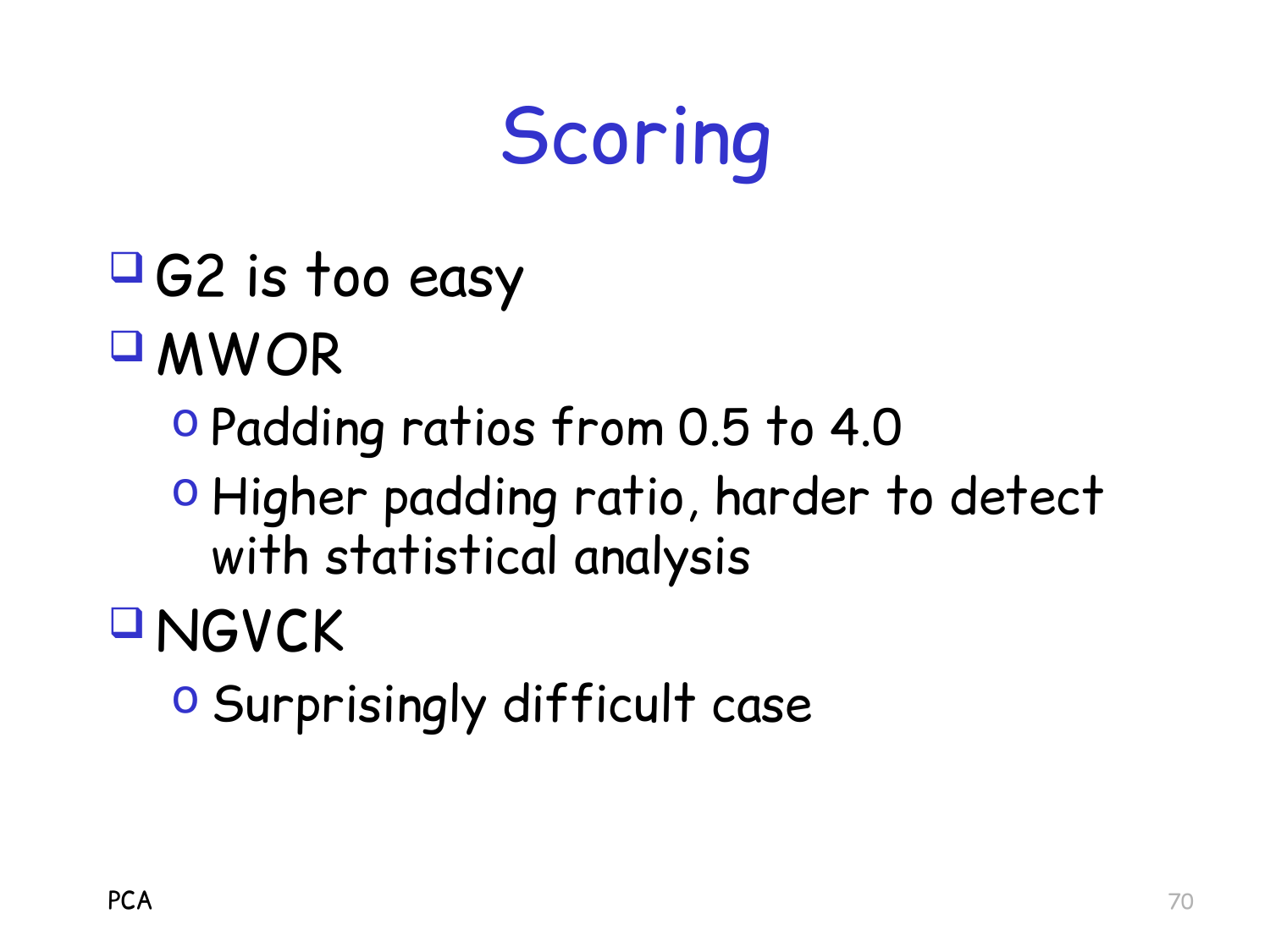

# Scoring
G2 is too easy
MWOR
Padding ratios from 0.5 to 4.0
Higher padding ratio, harder to detect with statistical analysis
NGVCK
Surprisingly difficult case
PCA
70